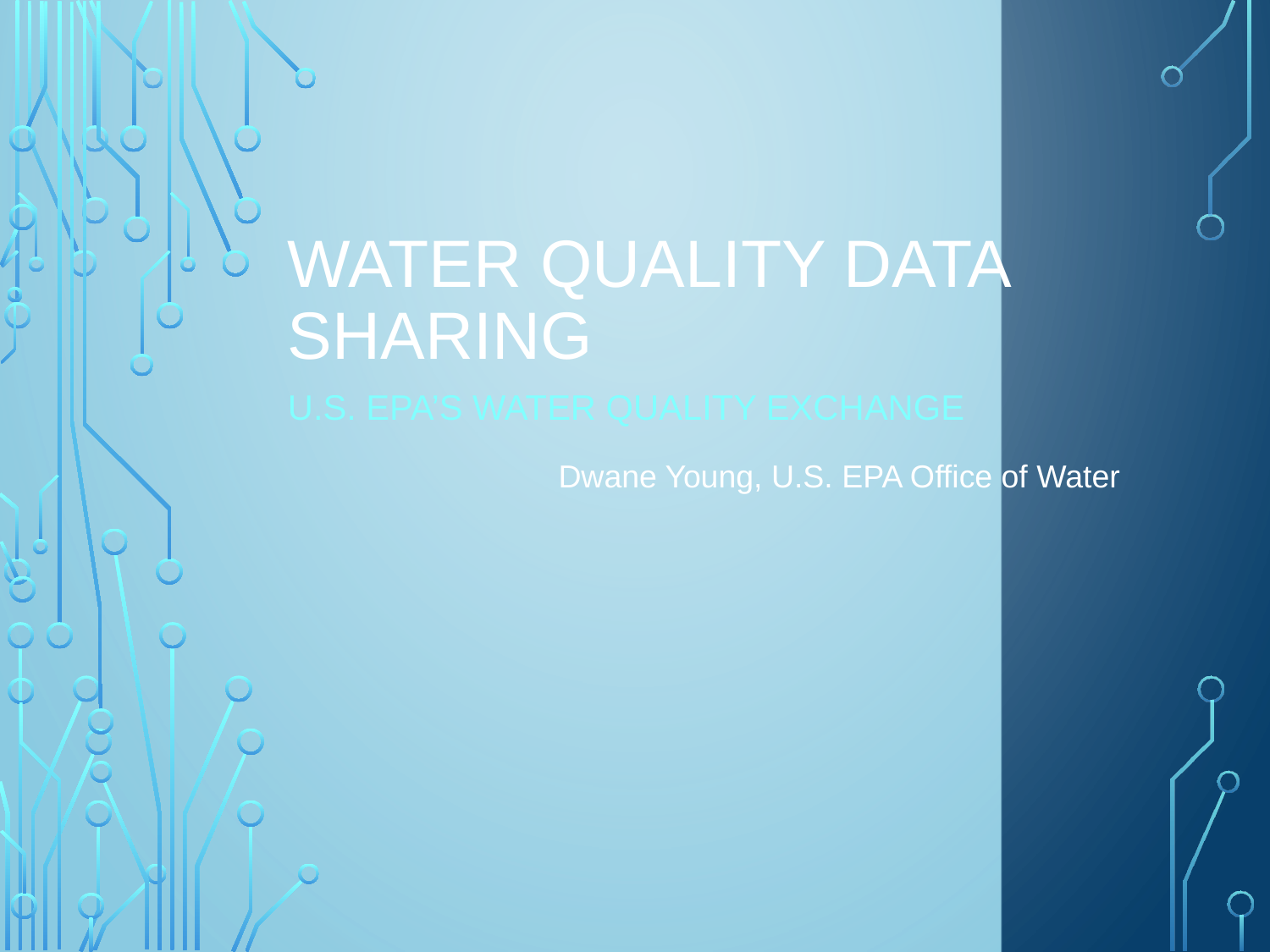

# Water Quality Data Sharing
U.S. EPA’s Water Quality Exchange
Dwane Young, U.S. EPA Office of Water